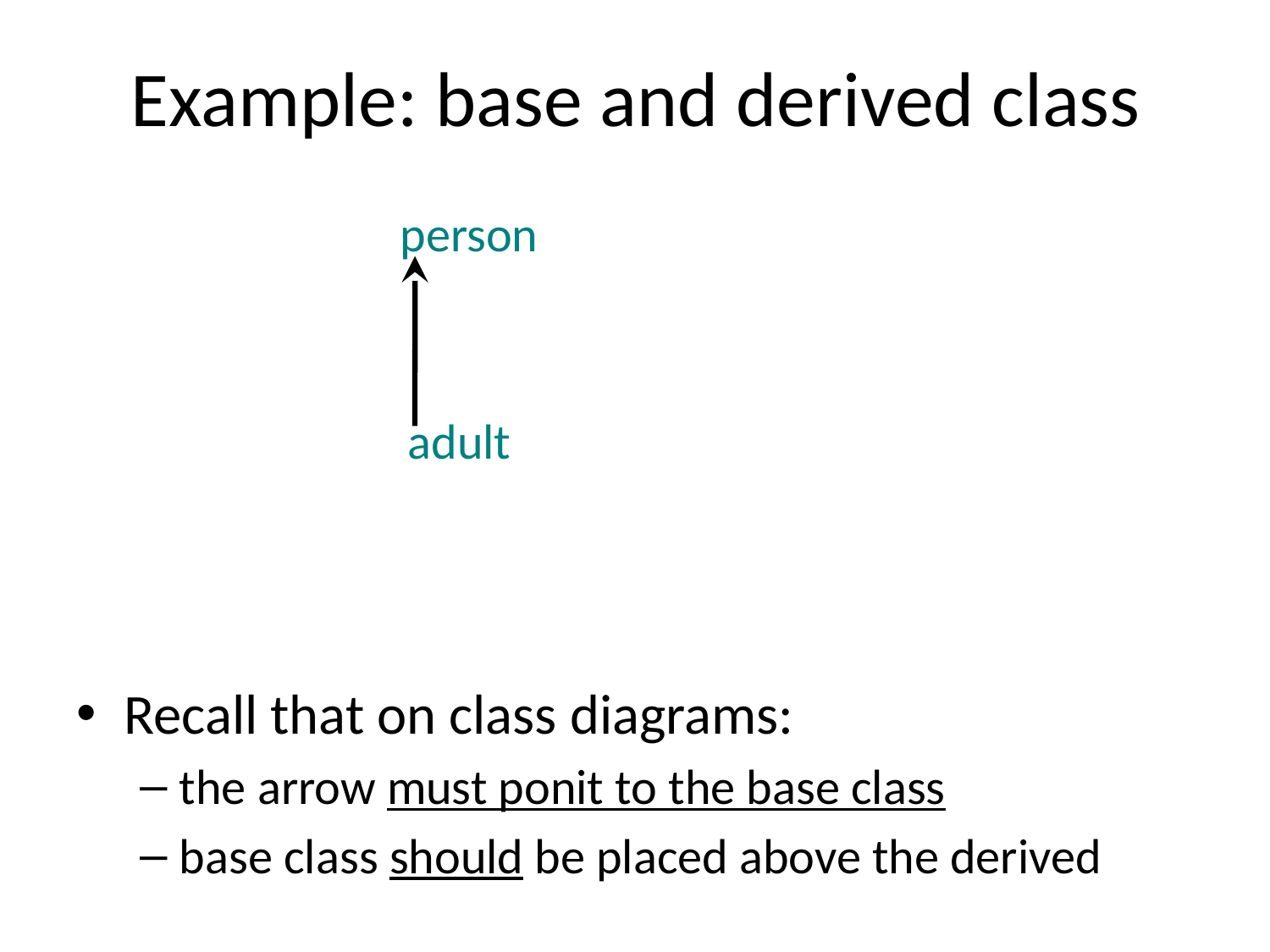

# Example: base and derived class
			  person

		              adult

Recall that on class diagrams:
the arrow must ponit to the base class
base class should be placed above the derived